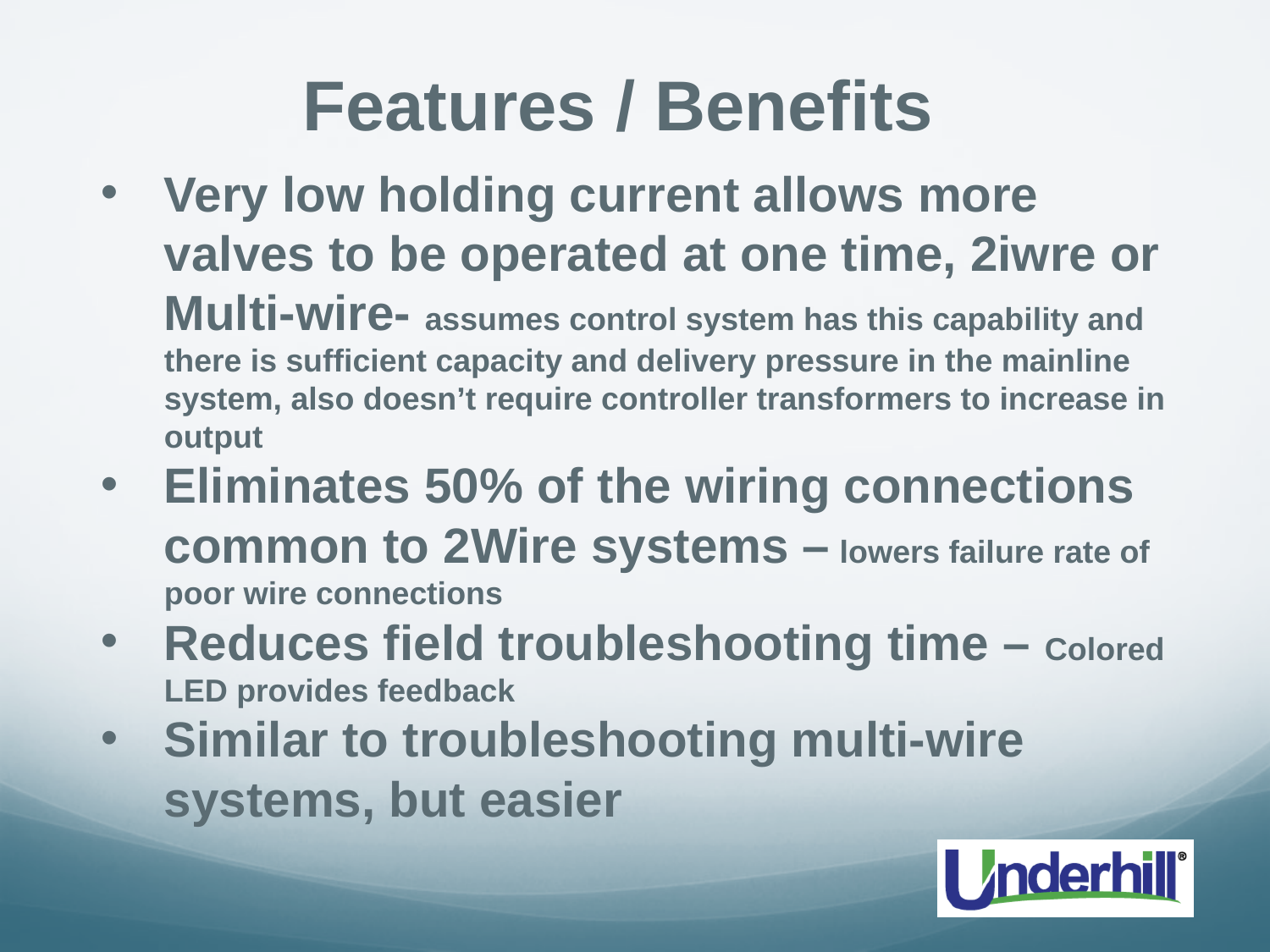

Features / Benefits
Very low holding current allows more valves to be operated at one time, 2iwre or Multi-wire- assumes control system has this capability and there is sufficient capacity and delivery pressure in the mainline system, also doesn’t require controller transformers to increase in output
Eliminates 50% of the wiring connections common to 2Wire systems – lowers failure rate of poor wire connections
Reduces field troubleshooting time – Colored LED provides feedback
Similar to troubleshooting multi-wire systems, but easier